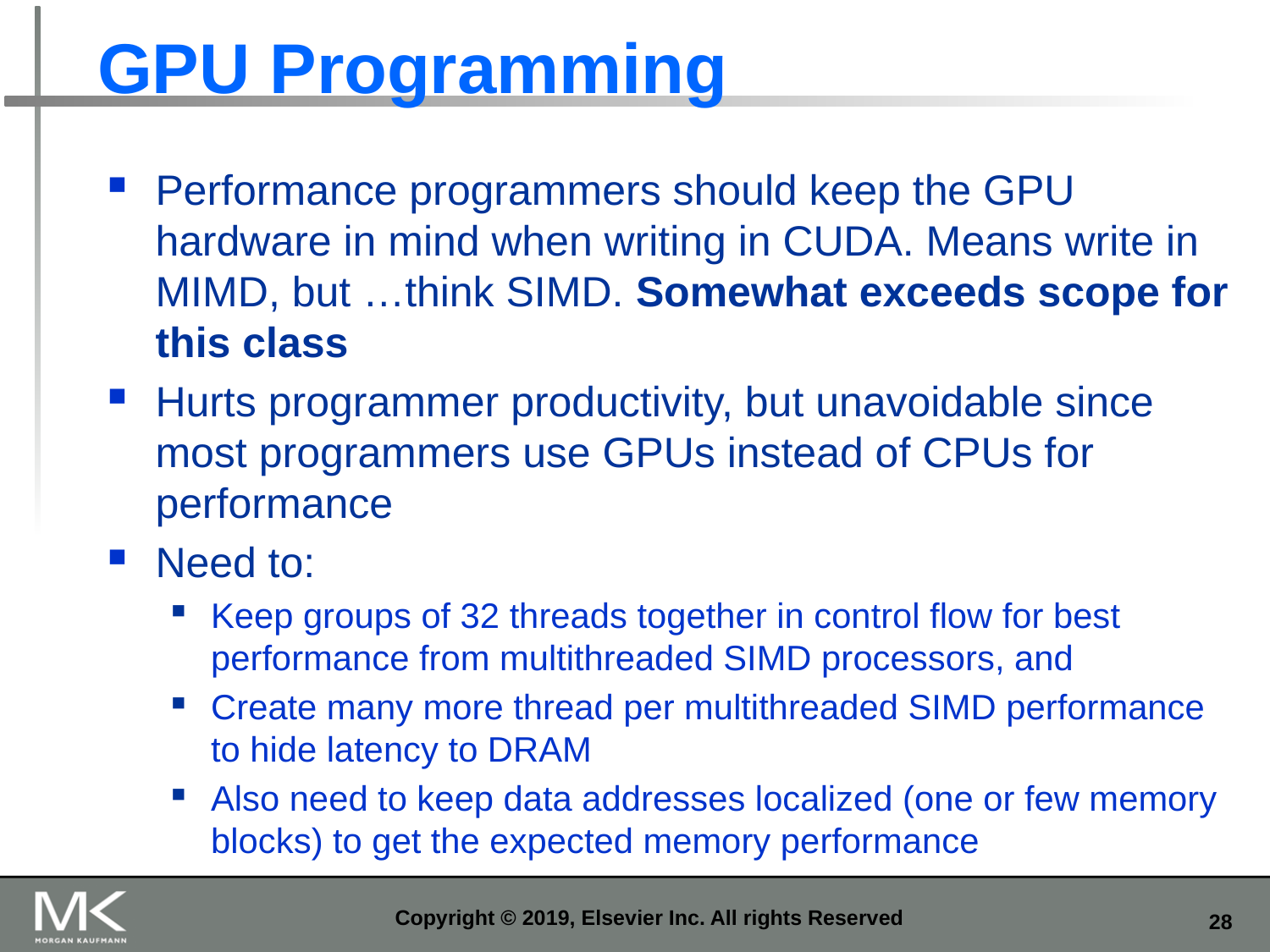

# GPU Programming
Performance programmers should keep the GPU hardware in mind when writing in CUDA. Means write in MIMD, but …think SIMD. Somewhat exceeds scope for this class
Hurts programmer productivity, but unavoidable since most programmers use GPUs instead of CPUs for performance
Need to:
Keep groups of 32 threads together in control flow for best performance from multithreaded SIMD processors, and
Create many more thread per multithreaded SIMD performance to hide latency to DRAM
Also need to keep data addresses localized (one or few memory blocks) to get the expected memory performance
Copyright © 2019, Elsevier Inc. All rights Reserved